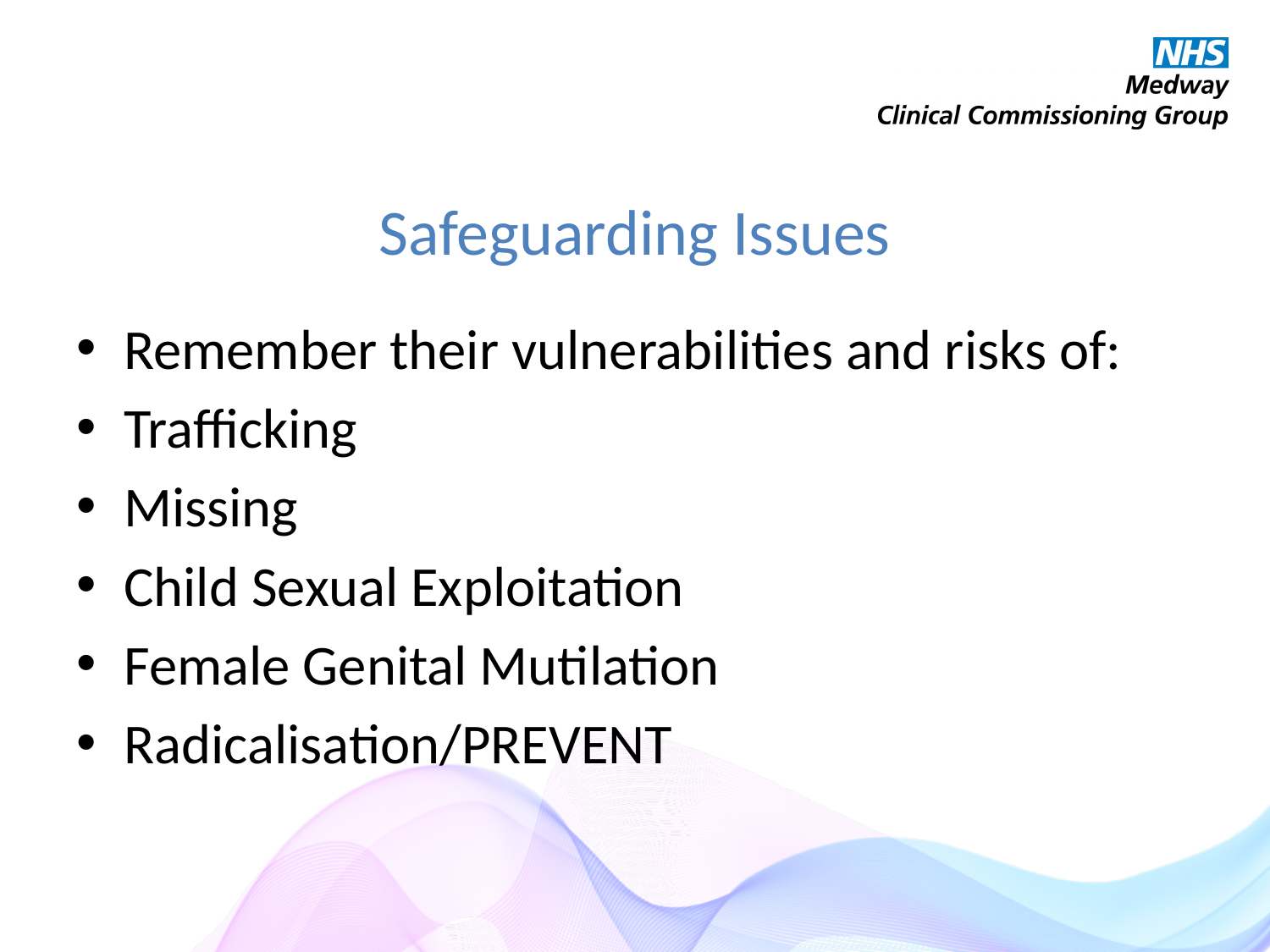

# Safeguarding Issues
Remember their vulnerabilities and risks of:
Trafficking
Missing
Child Sexual Exploitation
Female Genital Mutilation
Radicalisation/PREVENT